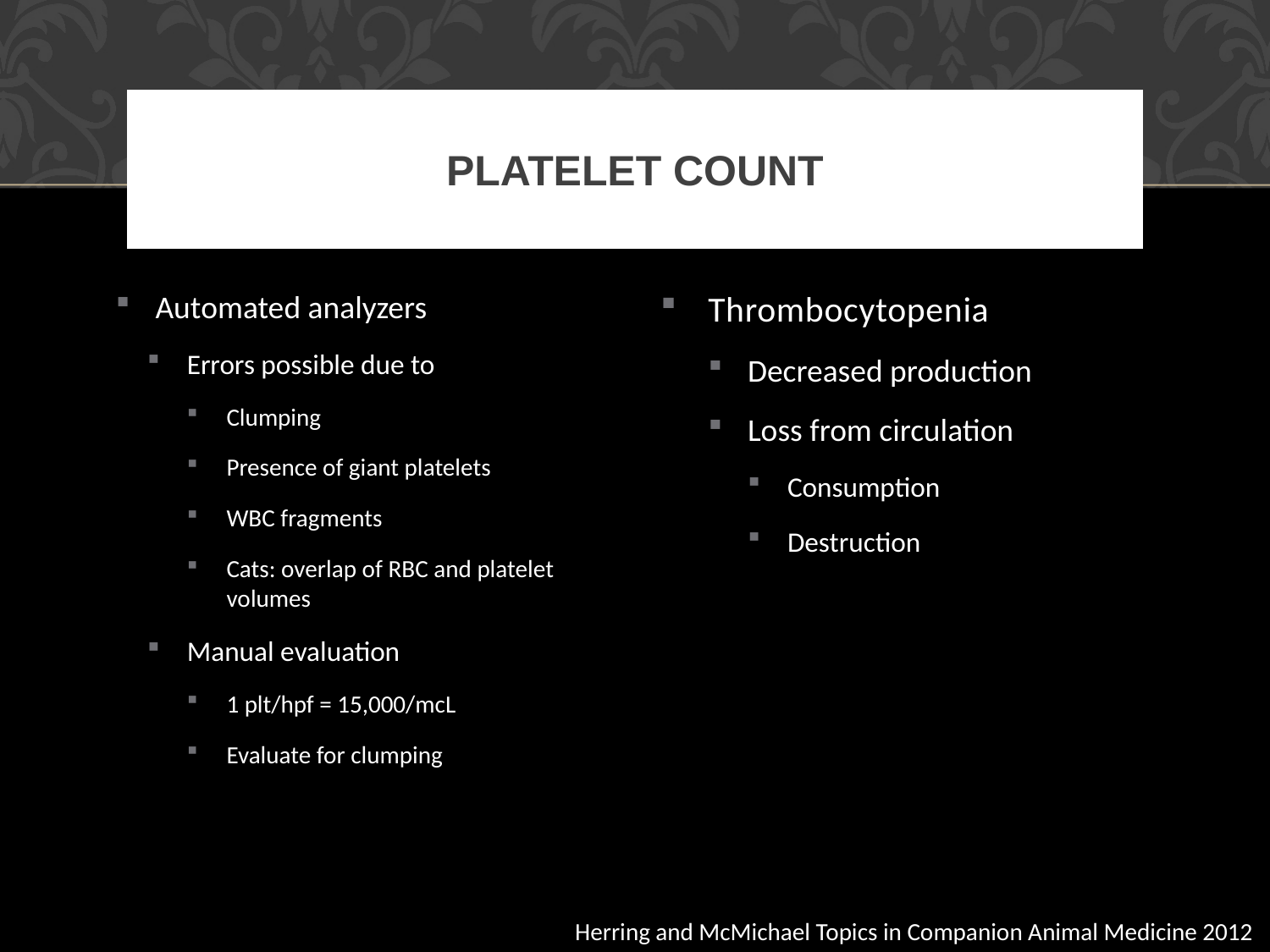

# Platelet count
Automated analyzers
Errors possible due to
Clumping
Presence of giant platelets
WBC fragments
Cats: overlap of RBC and platelet volumes
Manual evaluation
1 plt/hpf = 15,000/mcL
Evaluate for clumping

Thrombocytopenia
Decreased production
Loss from circulation
Consumption
Destruction

Herring and McMichael Topics in Companion Animal Medicine 2012